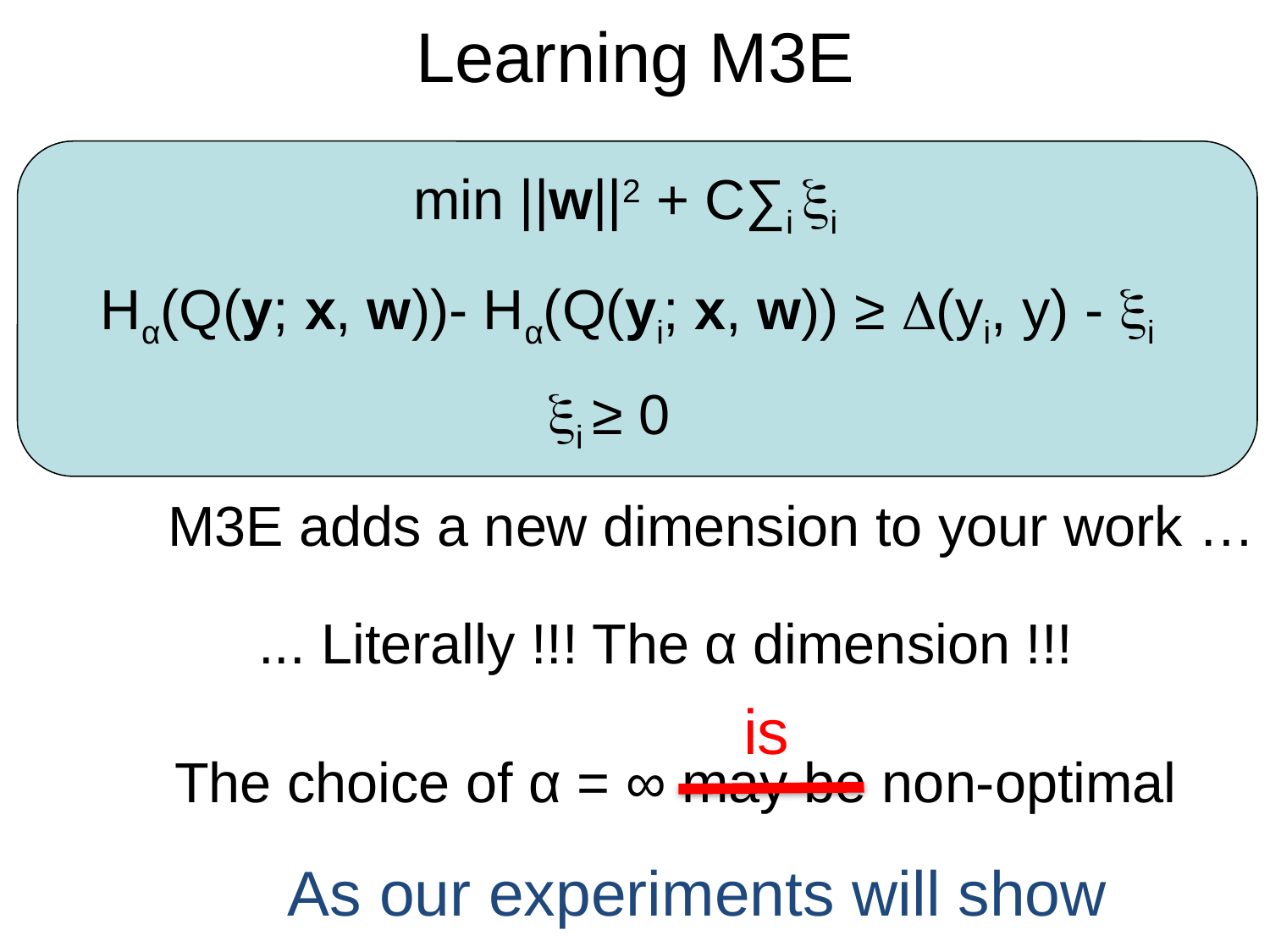

# Learning M3E

min ||w||2 + C∑i ξi
Hα(Q(y; x, w))- Hα(Q(yi; x, w)) ≥ Δ(yi, y) - ξi
ξi ≥ 0
M3E adds a new dimension to your work …
... Literally !!! The α dimension !!!
is
The choice of α = ∞ may be non-optimal
As our experiments will show